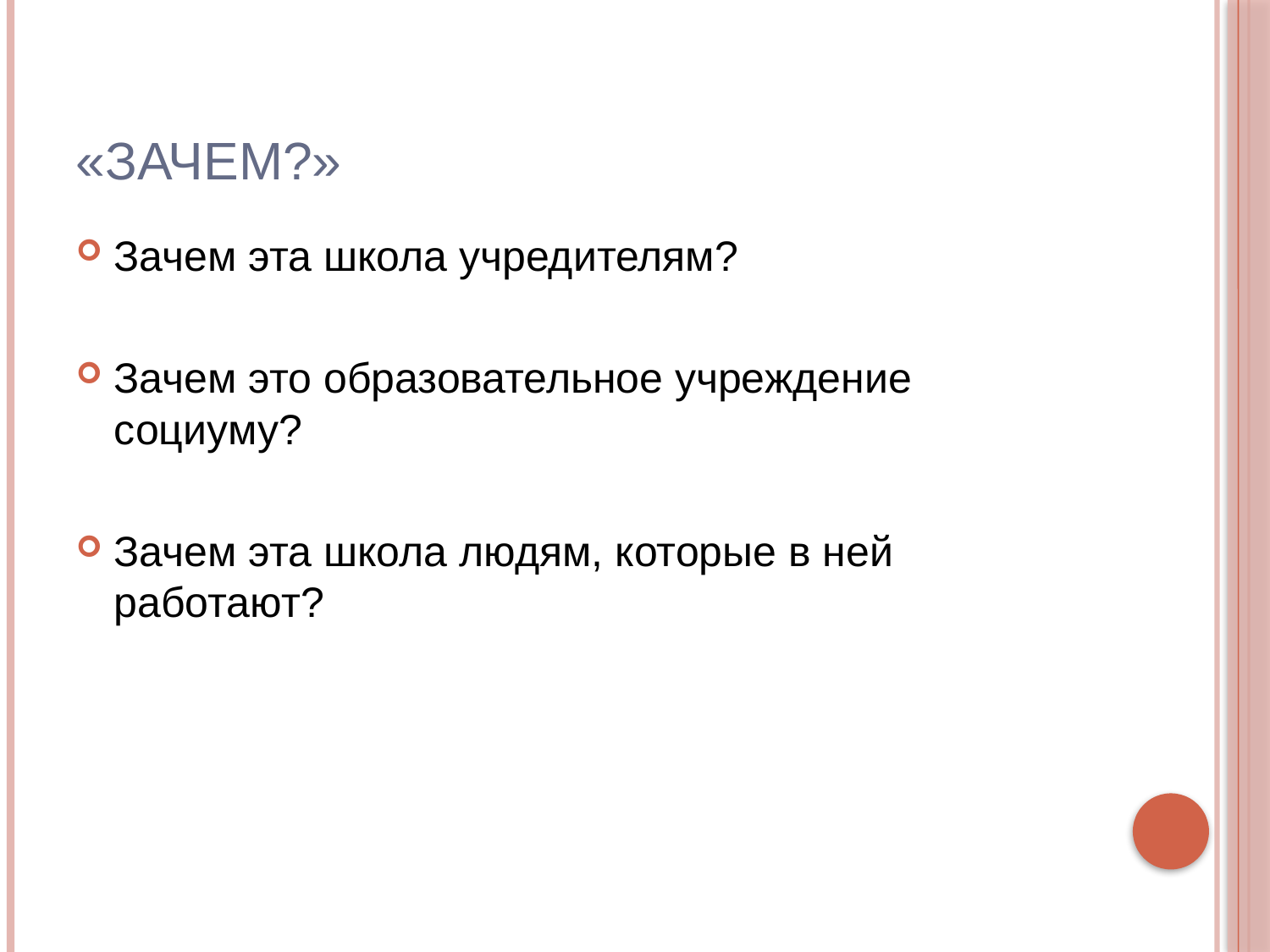

# «Зачем?»
Зачем эта школа учредителям?

Зачем это образовательное учреждение социуму?

Зачем эта школа людям, которые в ней работают?